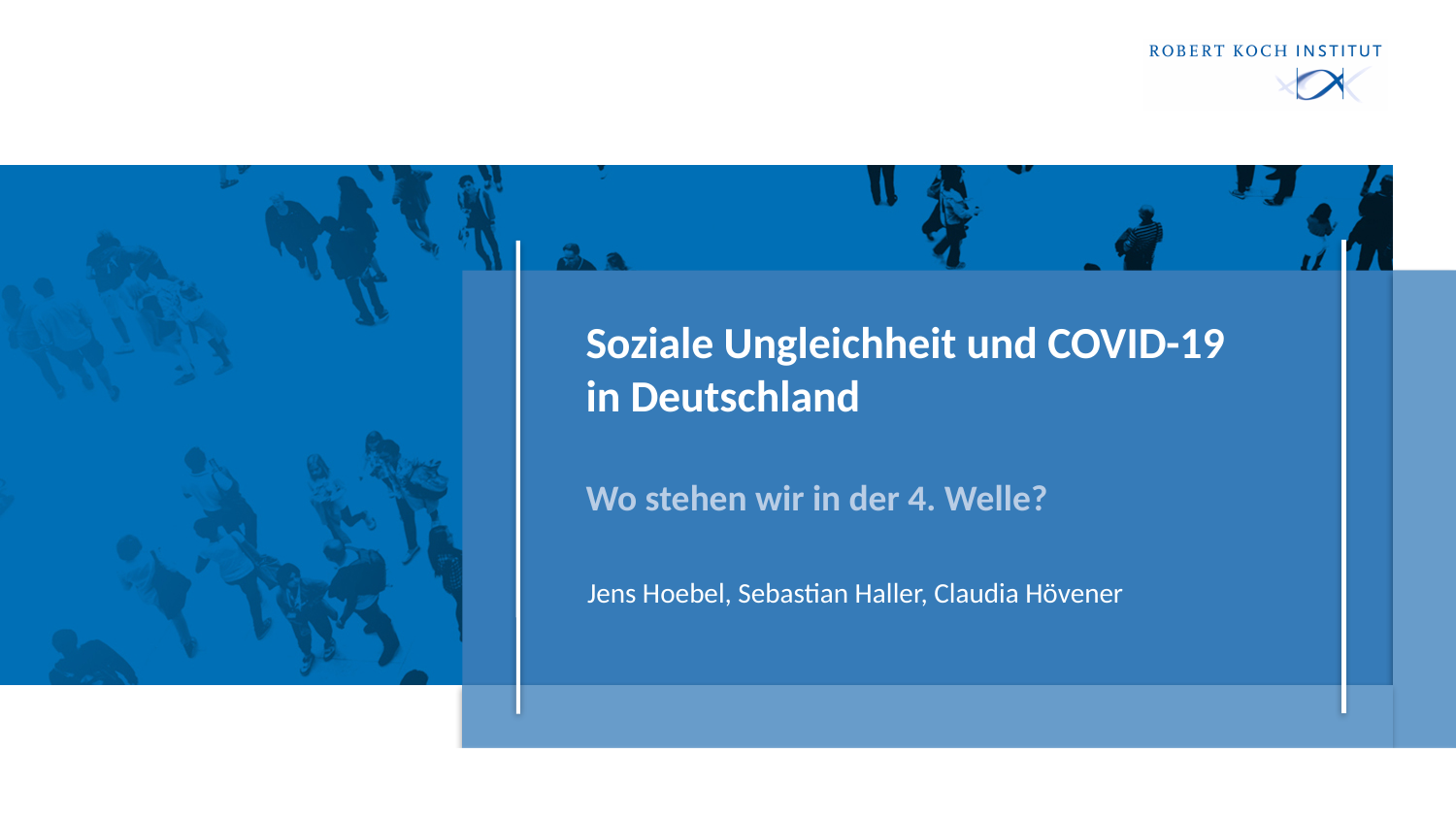

1
# Soziale Ungleichheit und COVID-19 in Deutschland Wo stehen wir in der 4. Welle?
Jens Hoebel, Sebastian Haller, Claudia Hövener